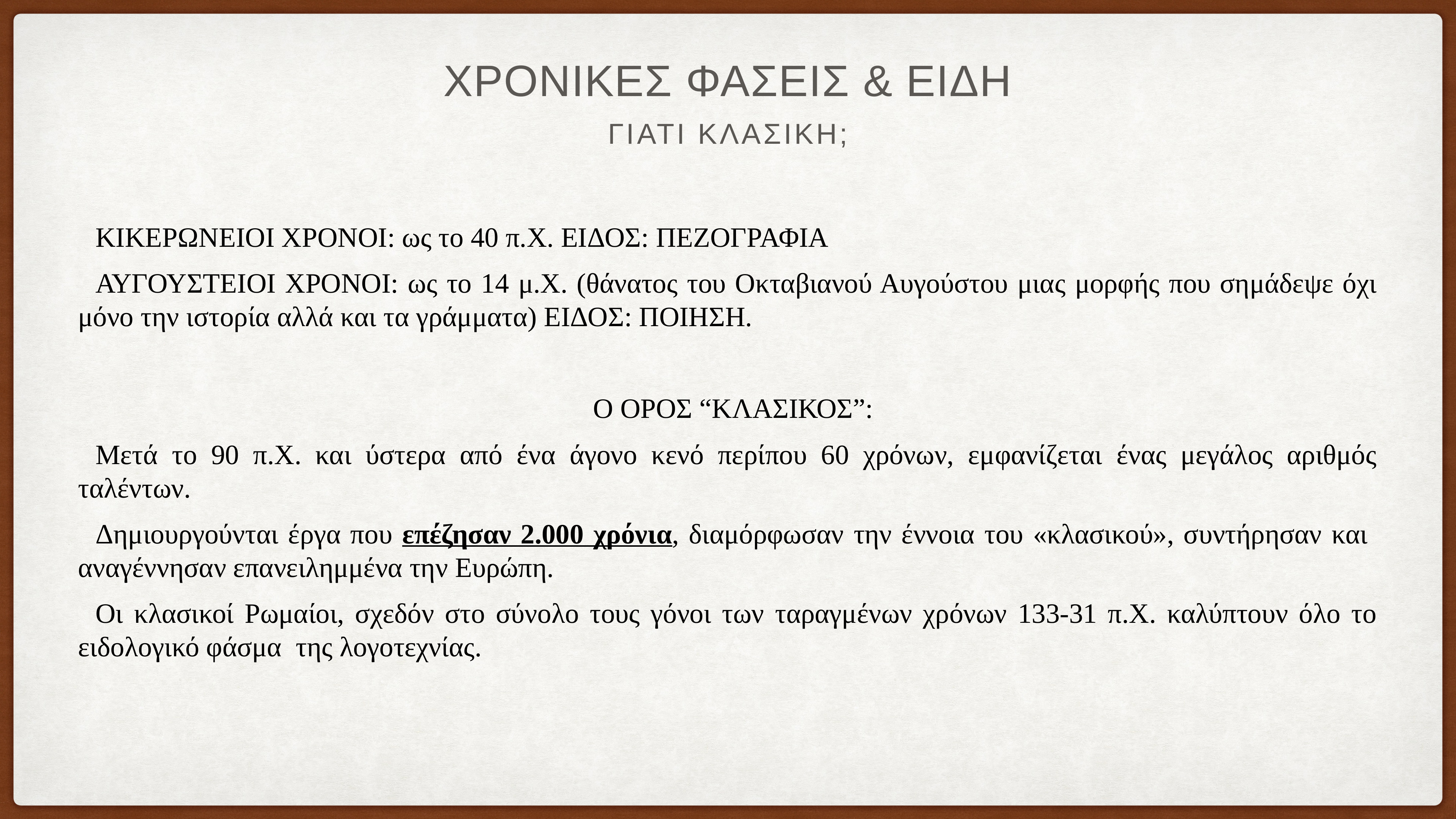

# ΧΡΟΝΙΚΕΣ ΦΑΣΕΙΣ & ΕΙΔΗ
ΓΙΑΤΙ ΚΛΑΣΙΚΗ;
ΚΙΚΕΡΩΝΕΙΟΙ ΧΡΟΝΟΙ: ως το 40 π.Χ. ΕΙΔΟΣ: ΠΕΖΟΓΡΑΦΙΑ
ΑΥΓΟΥΣΤΕΙΟΙ ΧΡΟΝΟΙ: ως το 14 μ.Χ. (θάνατος του Οκταβιανού Αυγούστου μιας μορφής που σημάδεψε όχι μόνο την ιστορία αλλά και τα γράμματα) ΕΙΔΟΣ: ΠΟΙΗΣΗ.

Ο ΟΡΟΣ “ΚΛΑΣΙΚΟΣ”:
Μετά το 90 π.Χ. και ύστερα από ένα άγονο κενό περίπου 60 χρόνων, εμφανίζεται ένας μεγάλος αριθμός ταλέντων.
Δημιουργούνται έργα που επέζησαν 2.000 χρόνια, διαμόρφωσαν την έννοια του «κλασικού», συντήρησαν και  αναγέννησαν επανειλημμένα την Ευρώπη.
Οι κλασικοί Ρωμαίοι, σχεδόν στο σύνολο τους γόνοι των ταραγμένων χρόνων 133-31 π.Χ. καλύπτουν όλο το ειδολογικό φάσμα  της λογοτεχνίας.